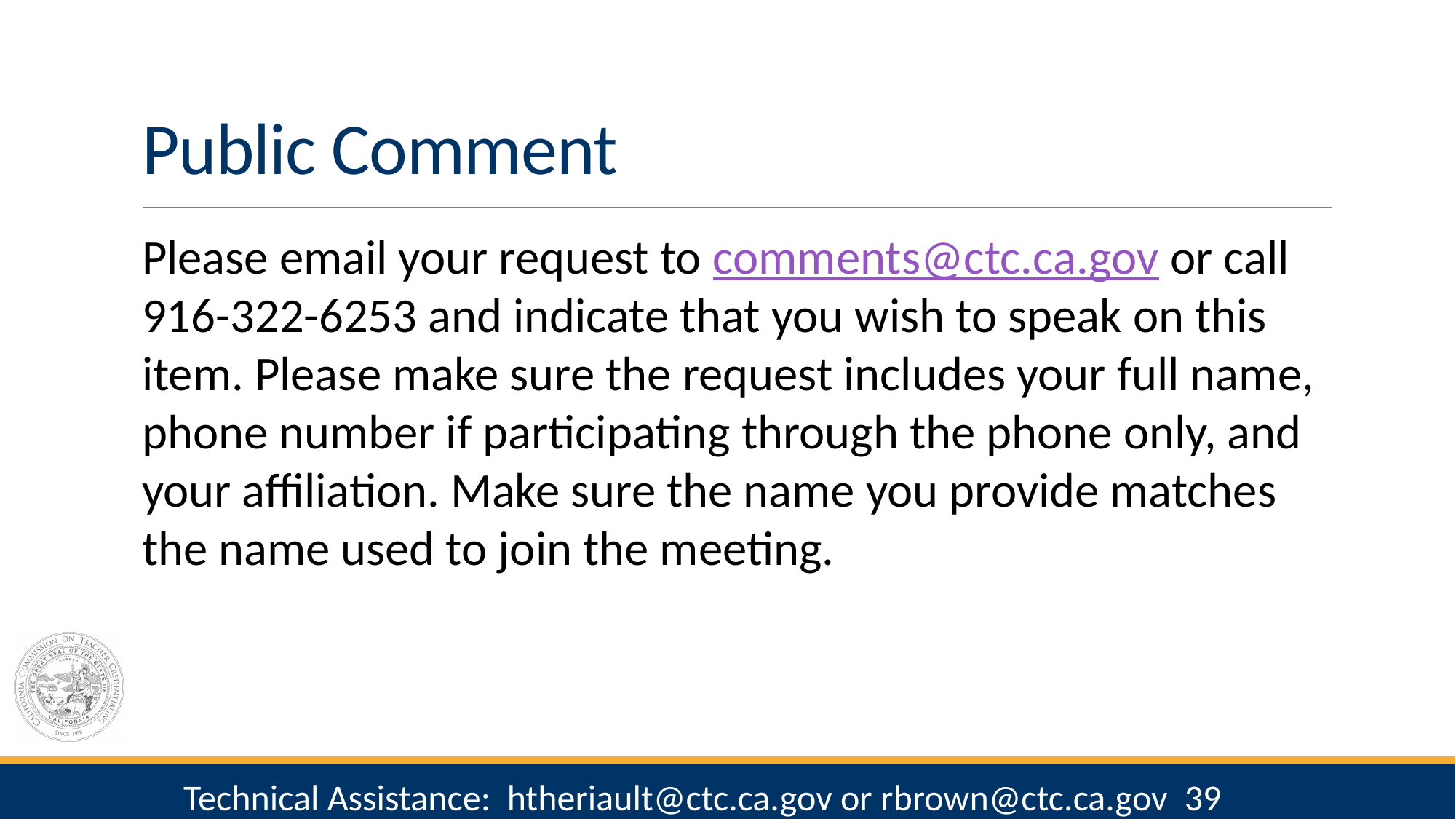

# Public Comment
Please email your request to comments@ctc.ca.gov or call 916-322-6253 and indicate that you wish to speak on this item. Please make sure the request includes your full name, phone number if participating through the phone only, and your affiliation. Make sure the name you provide matches the name used to join the meeting.

39